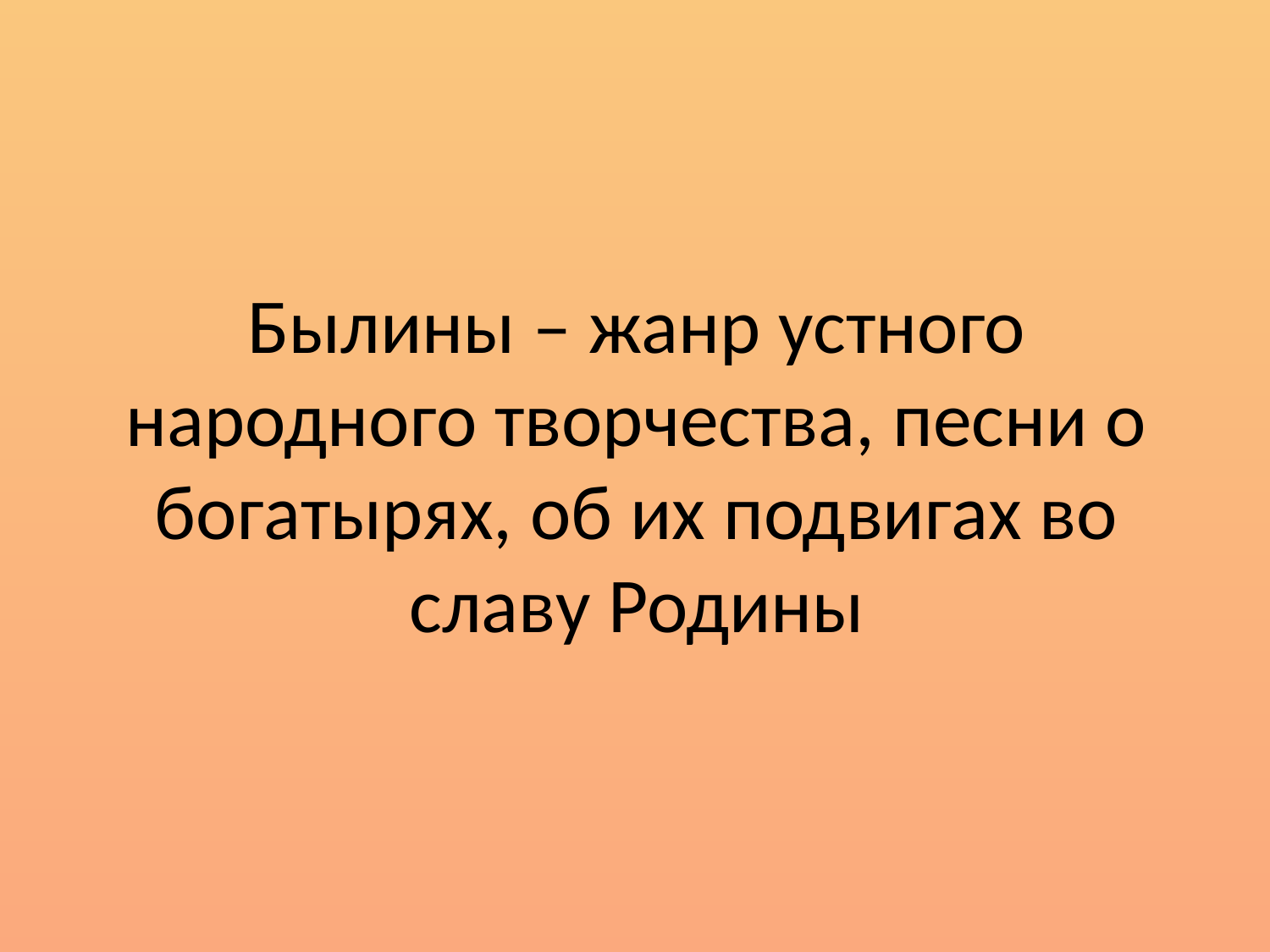

# Былины – жанр устного народного творчества, песни о богатырях, об их подвигах во славу Родины